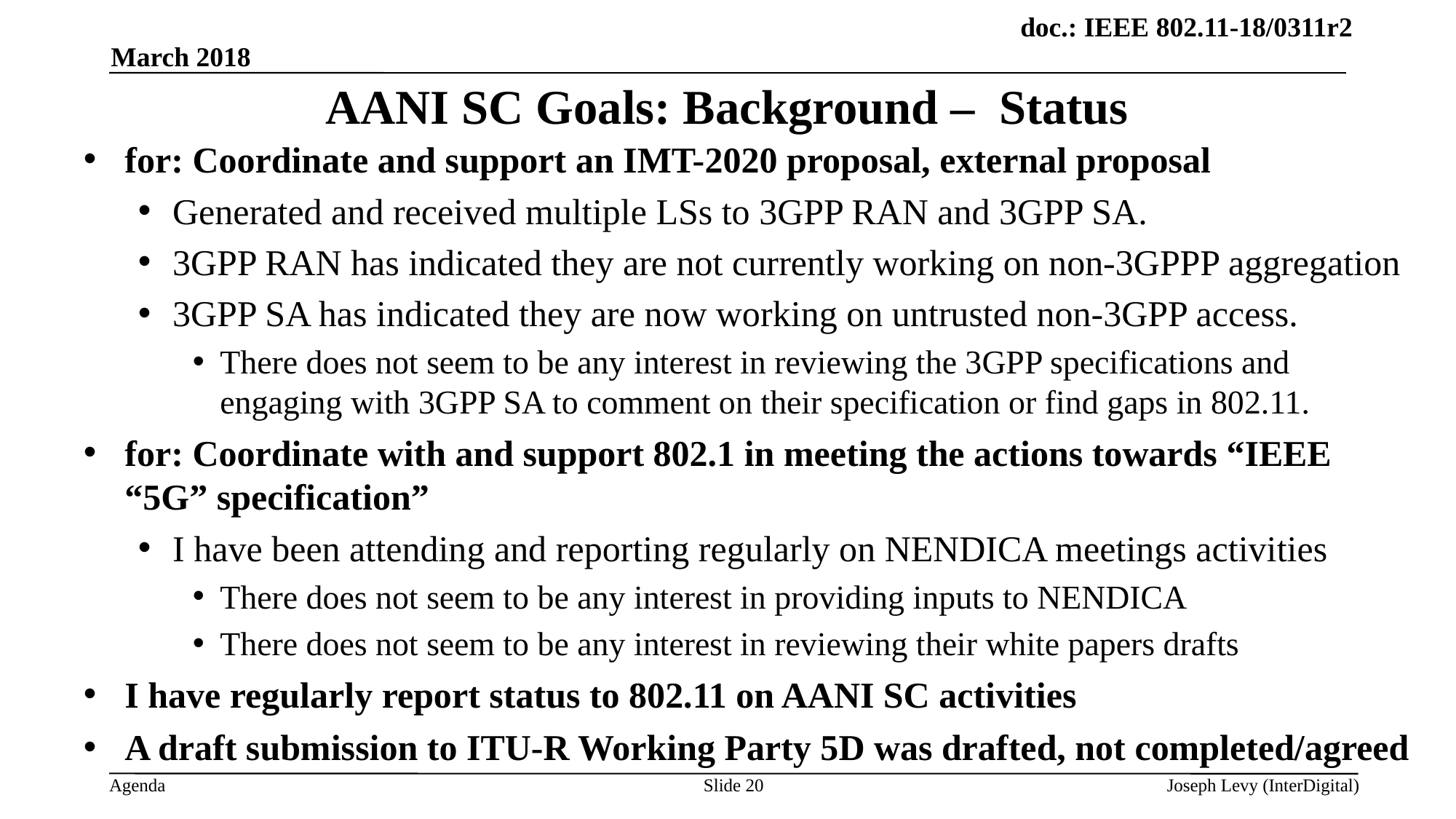

March 2018
# AANI SC Goals: Background –  Status
for: Coordinate and support an IMT-2020 proposal, external proposal
Generated and received multiple LSs to 3GPP RAN and 3GPP SA.
3GPP RAN has indicated they are not currently working on non-3GPPP aggregation
3GPP SA has indicated they are now working on untrusted non-3GPP access.
There does not seem to be any interest in reviewing the 3GPP specifications and engaging with 3GPP SA to comment on their specification or find gaps in 802.11.
for: Coordinate with and support 802.1 in meeting the actions towards “IEEE “5G” specification”
I have been attending and reporting regularly on NENDICA meetings activities
There does not seem to be any interest in providing inputs to NENDICA
There does not seem to be any interest in reviewing their white papers drafts
I have regularly report status to 802.11 on AANI SC activities
A draft submission to ITU-R Working Party 5D was drafted, not completed/agreed

Slide 20
Joseph Levy (InterDigital)